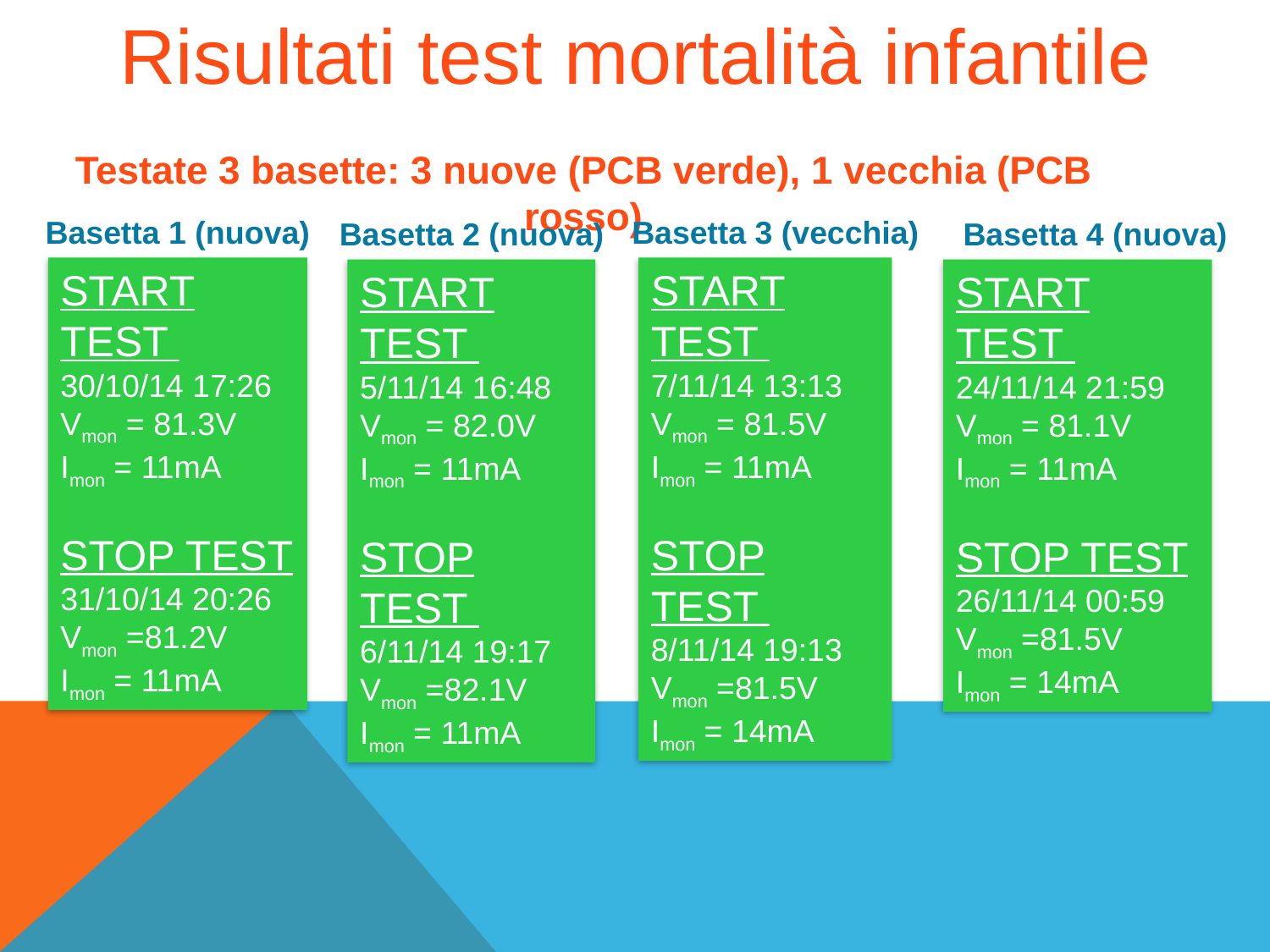

Risultati test mortalità infantile
Testate 3 basette: 3 nuove (PCB verde), 1 vecchia (PCB rosso)
Basetta 1 (nuova)
Start Test
30/10/14 17:26
Vmon = 81.3V
Imon = 11mA

Stop Test
31/10/14 20:26
Vmon =81.2V
Imon = 11mA
Basetta 3 (vecchia)
Start Test
7/11/14 13:13
Vmon = 81.5V
Imon = 11mA

Stop Test
8/11/14 19:13
Vmon =81.5V
Imon = 14mA
Basetta 2 (nuova)
Start Test
5/11/14 16:48
Vmon = 82.0V
Imon = 11mA

Stop Test
6/11/14 19:17
Vmon =82.1V
Imon = 11mA
Basetta 4 (nuova)
Start Test
24/11/14 21:59
Vmon = 81.1V
Imon = 11mA

Stop Test
26/11/14 00:59
Vmon =81.5V
Imon = 14mA